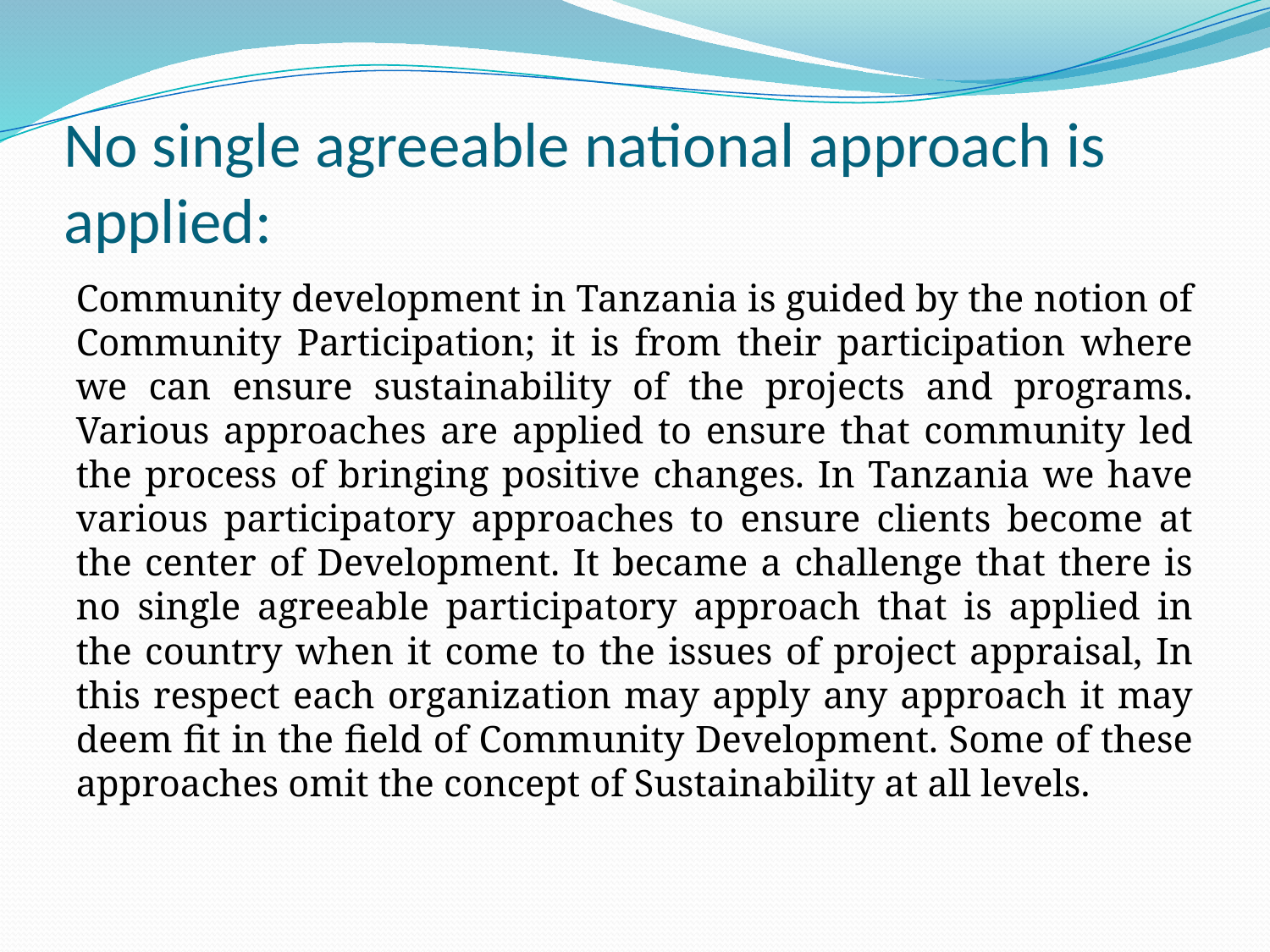

# No single agreeable national approach is applied:
Community development in Tanzania is guided by the notion of Community Participation; it is from their participation where we can ensure sustainability of the projects and programs. Various approaches are applied to ensure that community led the process of bringing positive changes. In Tanzania we have various participatory approaches to ensure clients become at the center of Development. It became a challenge that there is no single agreeable participatory approach that is applied in the country when it come to the issues of project appraisal, In this respect each organization may apply any approach it may deem fit in the field of Community Development. Some of these approaches omit the concept of Sustainability at all levels.